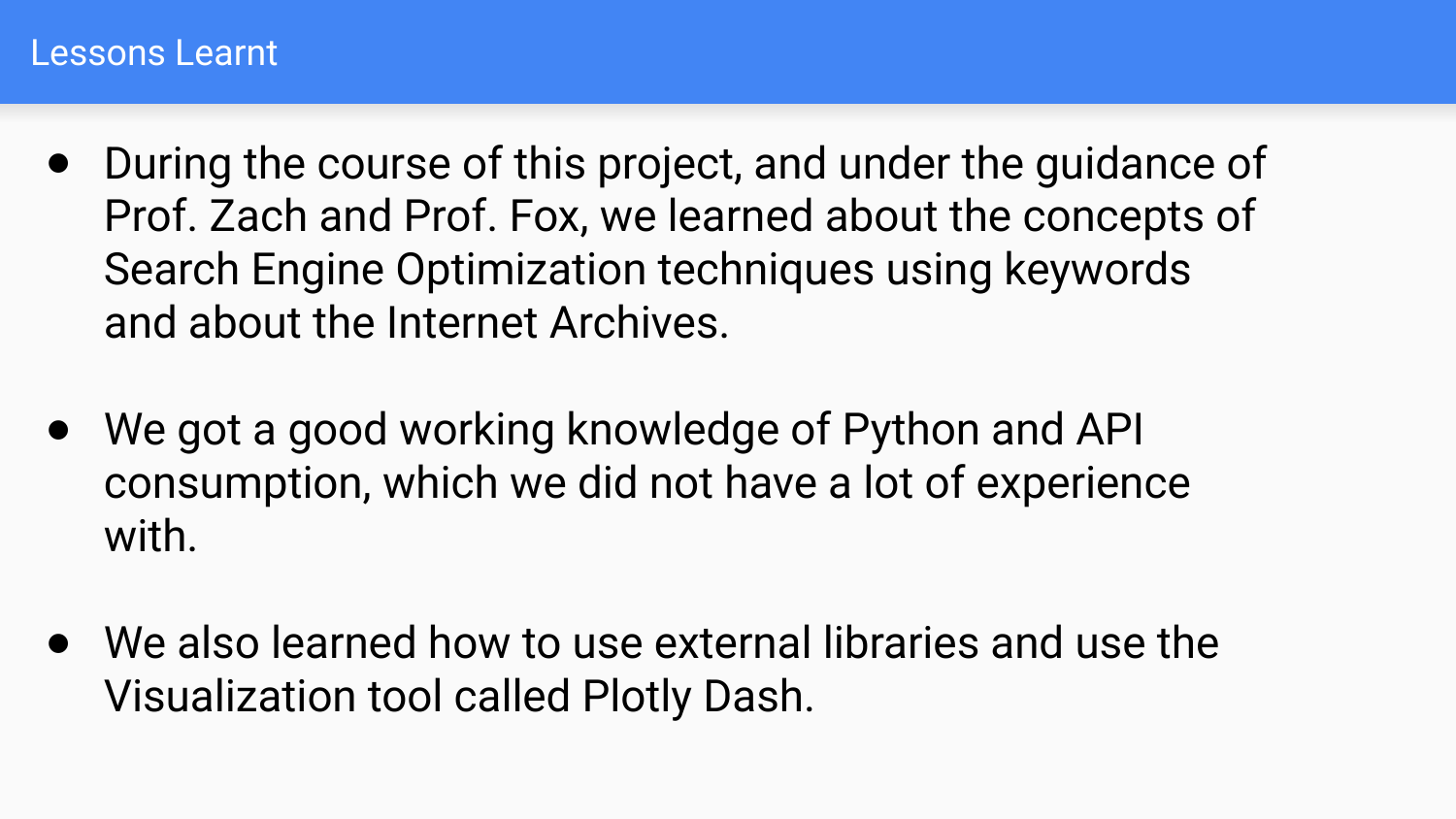

# Lessons Learnt
During the course of this project, and under the guidance of Prof. Zach and Prof. Fox, we learned about the concepts of Search Engine Optimization techniques using keywords and about the Internet Archives.

We got a good working knowledge of Python and API consumption, which we did not have a lot of experience with.
We also learned how to use external libraries and use the Visualization tool called Plotly Dash.